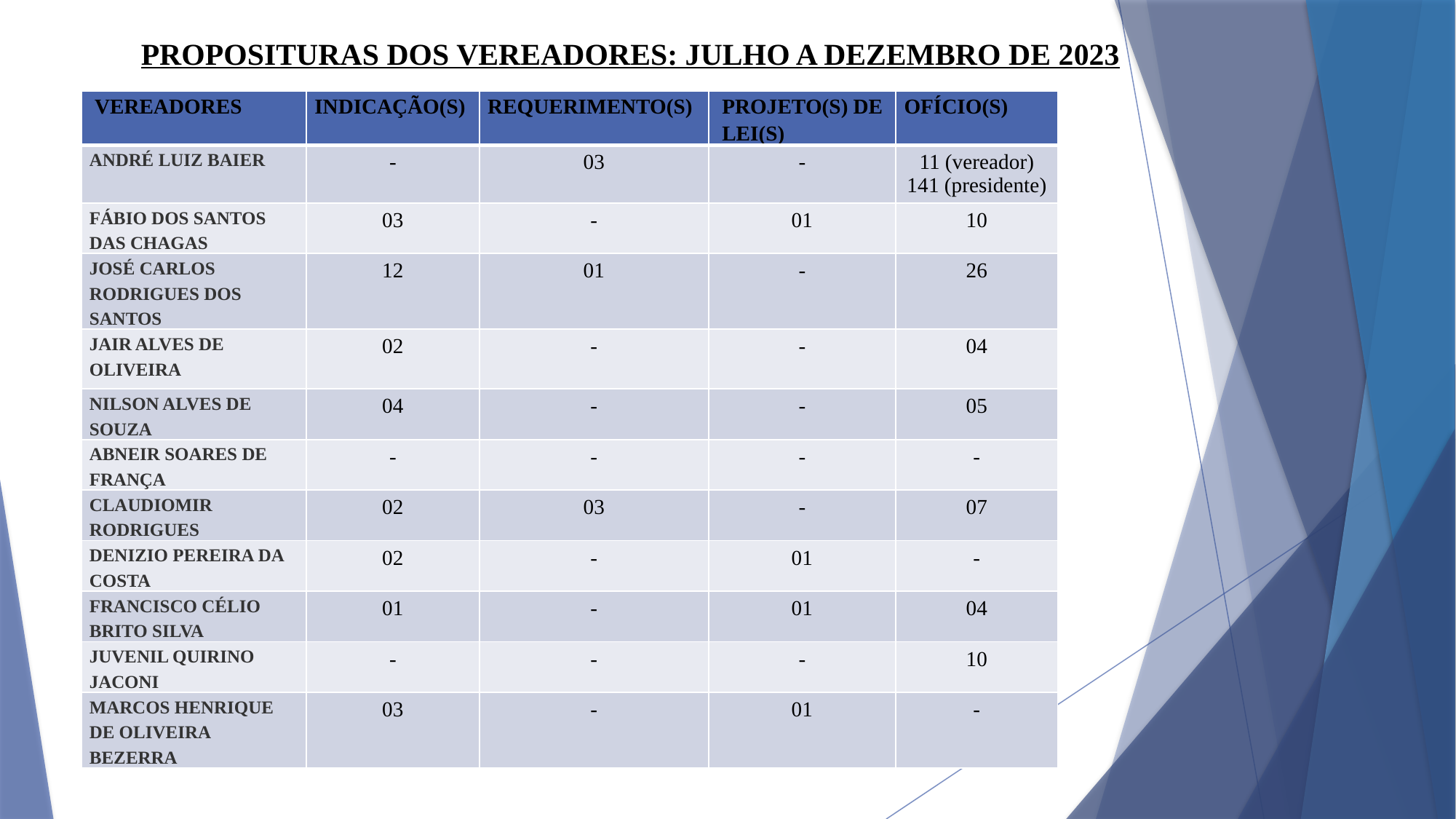

PROPOSITURAS DOS VEREADORES: JULHO A DEZEMBRO DE 2023
| VEREADORES | INDICAÇÃO(S) | REQUERIMENTO(S) | PROJETO(S) DE LEI(S) | OFÍCIO(S) |
| --- | --- | --- | --- | --- |
| ANDRÉ LUIZ BAIER | - | 03 | - | 11 (vereador) 141 (presidente) |
| FÁBIO DOS SANTOS DAS CHAGAS | 03 | - | 01 | 10 |
| JOSÉ CARLOS RODRIGUES DOS SANTOS | 12 | 01 | - | 26 |
| JAIR ALVES DE OLIVEIRA | 02 | - | - | 04 |
| NILSON ALVES DE SOUZA | 04 | - | - | 05 |
| ABNEIR SOARES DE FRANÇA | - | - | - | - |
| CLAUDIOMIR RODRIGUES | 02 | 03 | - | 07 |
| DENIZIO PEREIRA DA COSTA | 02 | - | 01 | - |
| FRANCISCO CÉLIO BRITO SILVA | 01 | - | 01 | 04 |
| JUVENIL QUIRINO JACONI | - | - | - | 10 |
| MARCOS HENRIQUE DE OLIVEIRA BEZERRA | 03 | - | 01 | - |